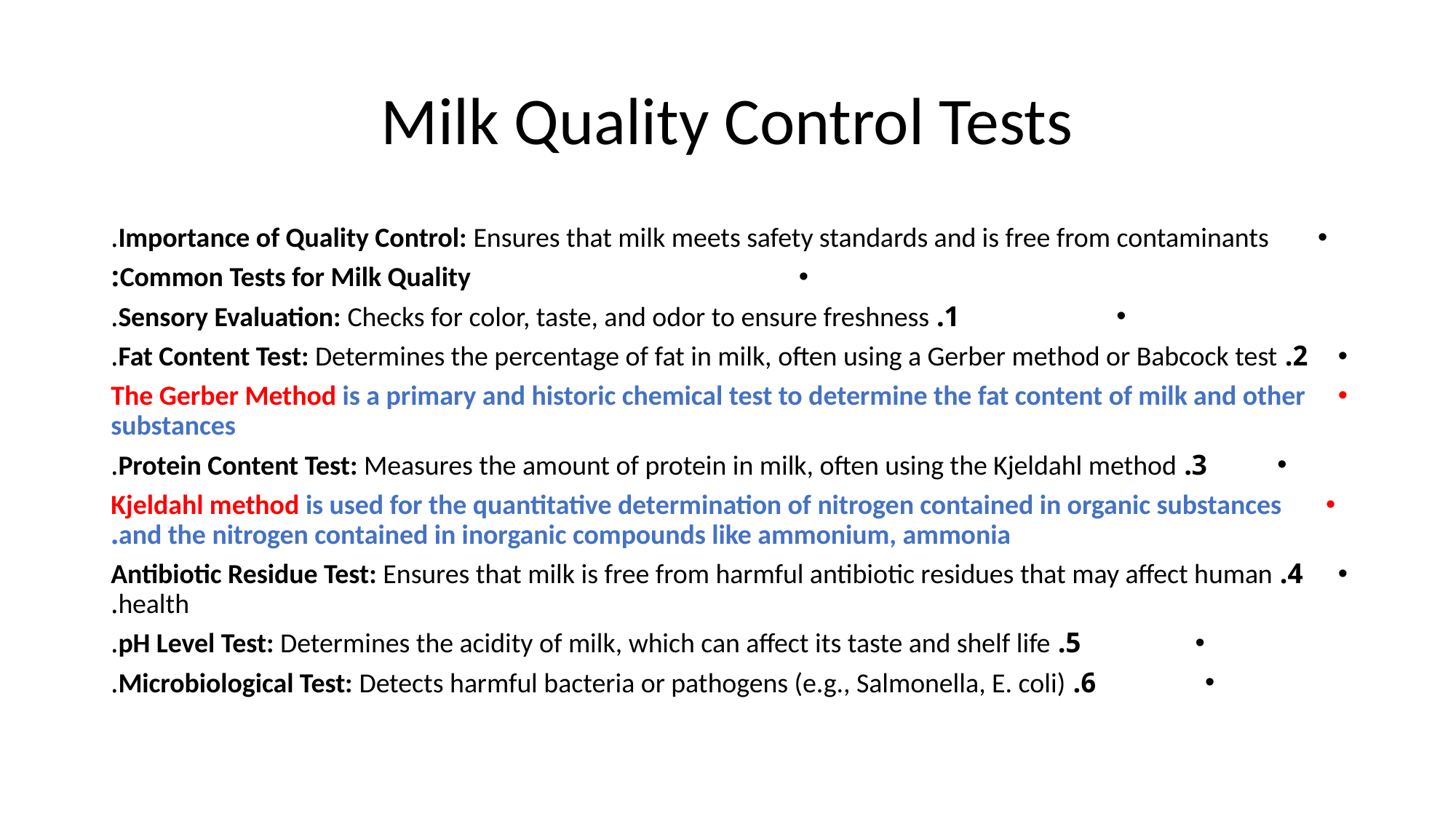

# Milk Quality Control Tests
Importance of Quality Control: Ensures that milk meets safety standards and is free from contaminants.
Common Tests for Milk Quality:
1. Sensory Evaluation: Checks for color, taste, and odor to ensure freshness.
2. Fat Content Test: Determines the percentage of fat in milk, often using a Gerber method or Babcock test.
The Gerber Method is a primary and historic chemical test to determine the fat content of milk and other substances
3. Protein Content Test: Measures the amount of protein in milk, often using the Kjeldahl method.
Kjeldahl method is used for the quantitative determination of nitrogen contained in organic substances and the nitrogen contained in inorganic compounds like ammonium, ammonia.
4. Antibiotic Residue Test: Ensures that milk is free from harmful antibiotic residues that may affect human health.
5. pH Level Test: Determines the acidity of milk, which can affect its taste and shelf life.
6. Microbiological Test: Detects harmful bacteria or pathogens (e.g., Salmonella, E. coli).